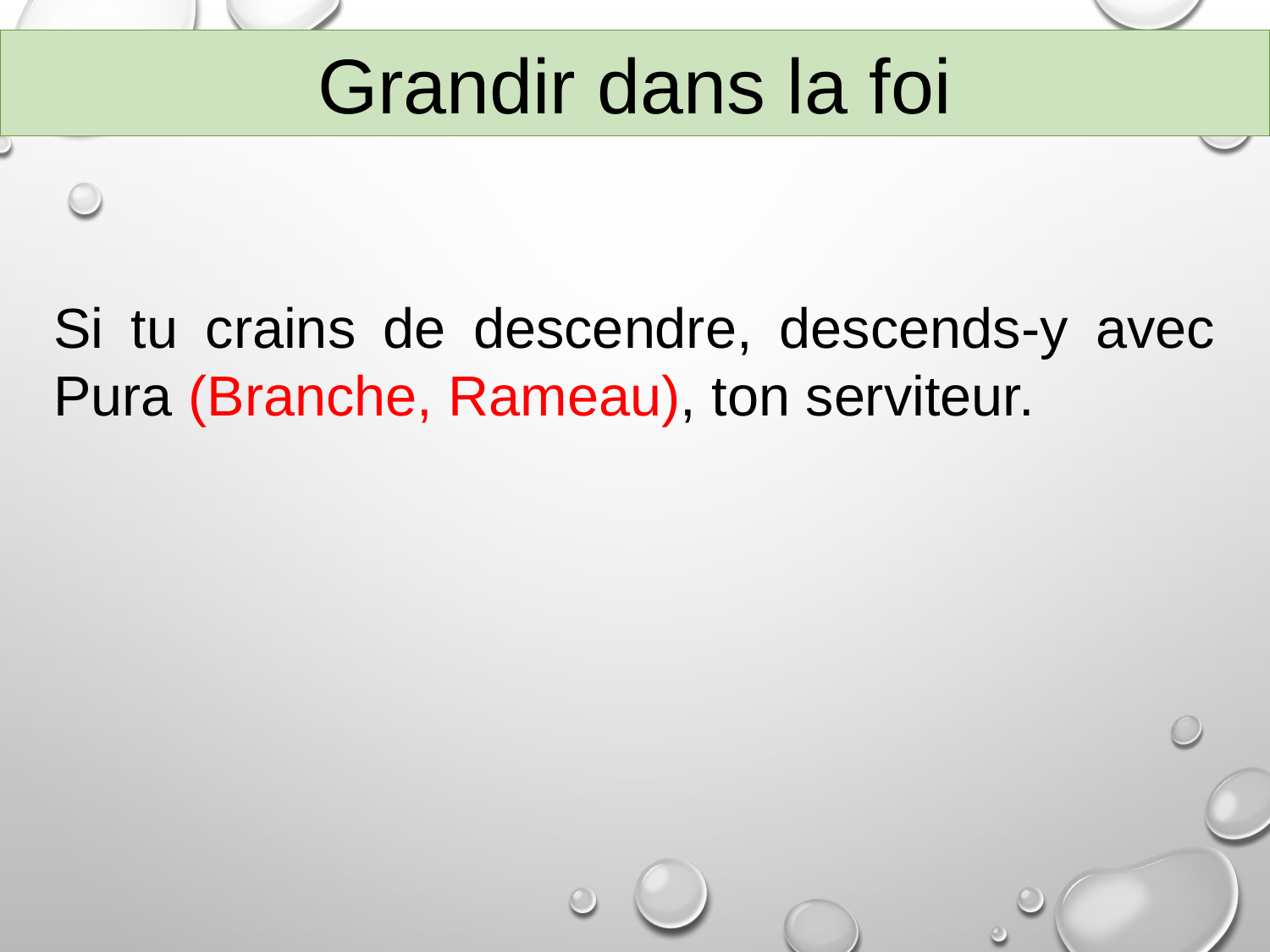

Grandir dans la foi
Si tu crains de descendre, descends-y avec Pura (Branche, Rameau), ton serviteur.